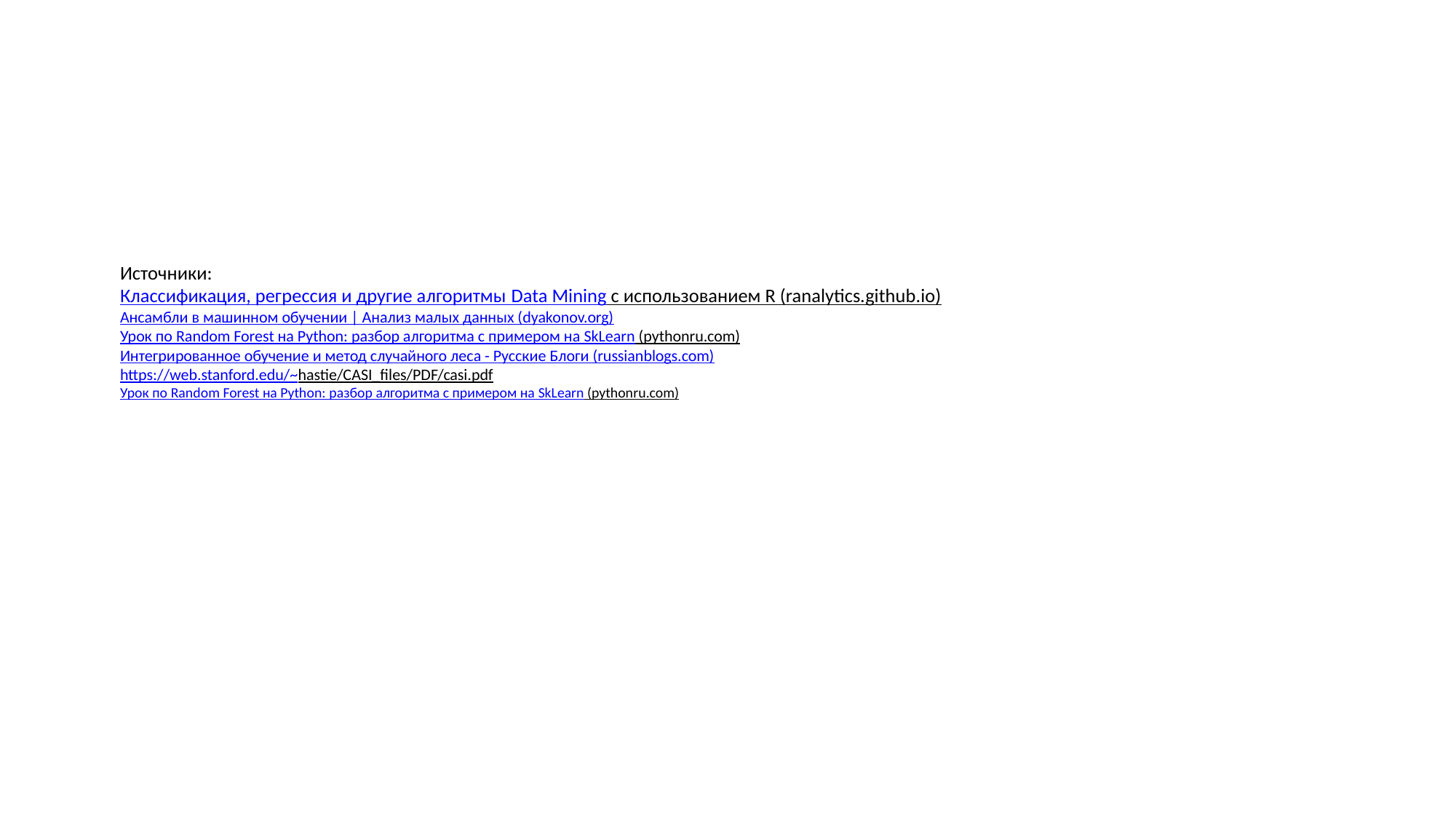

# Источники: Классификация, регрессия и другие алгоритмы Data Mining с использованием R (ranalytics.github.io) Ансамбли в машинном обучении | Анализ малых данных (dyakonov.org) Урок по Random Forest на Python: разбор алгоритма с примером на SkLearn (pythonru.com) Интегрированное обучение и метод случайного леса - Русские Блоги (russianblogs.com) https://web.stanford.edu/~hastie/CASI_files/PDF/casi.pdf Урок по Random Forest на Python: разбор алгоритма с примером на SkLearn (pythonru.com)